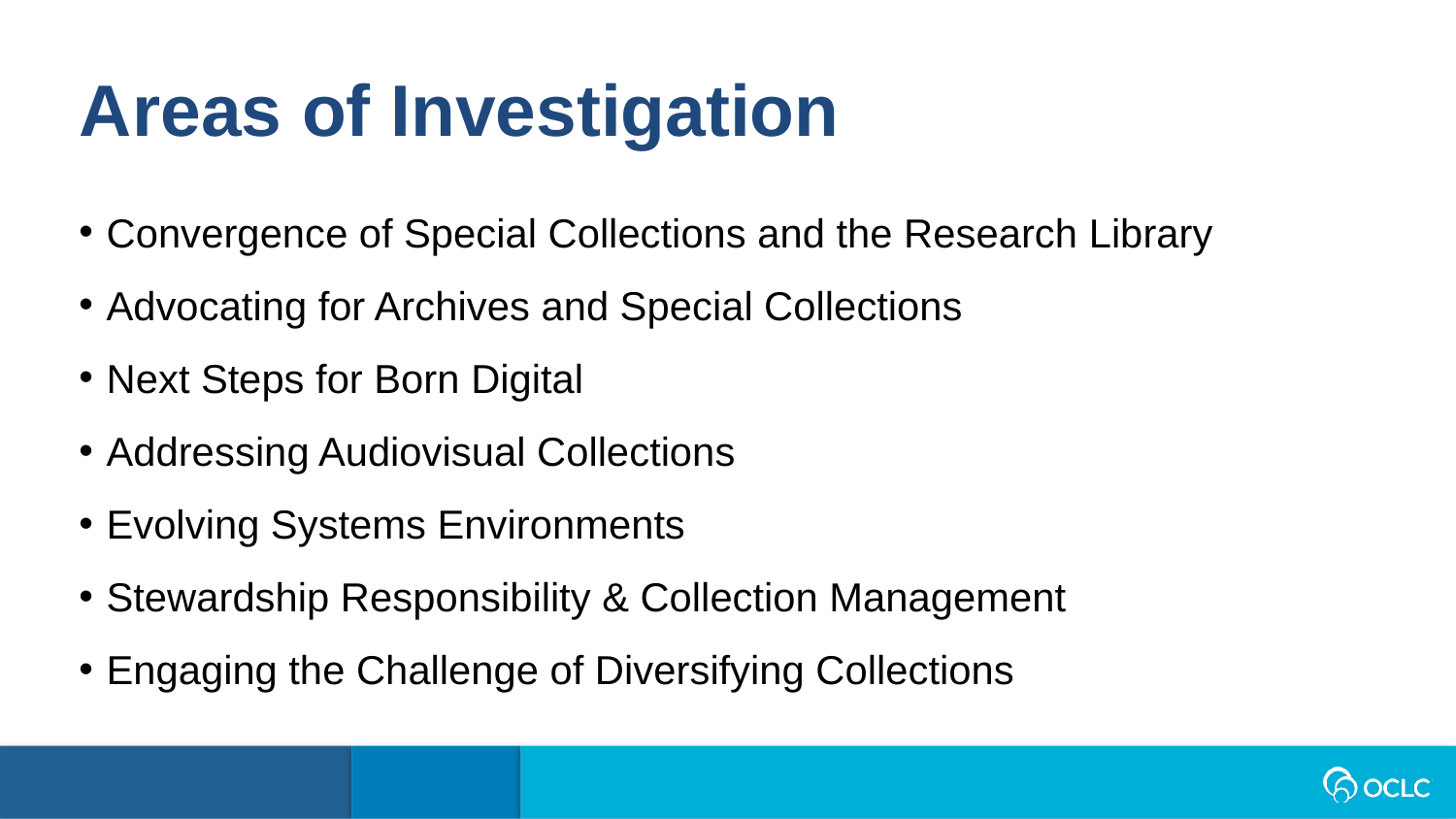

Areas of Investigation
Convergence of Special Collections and the Research Library
Advocating for Archives and Special Collections
Next Steps for Born Digital
Addressing Audiovisual Collections
Evolving Systems Environments
Stewardship Responsibility & Collection Management
Engaging the Challenge of Diversifying Collections